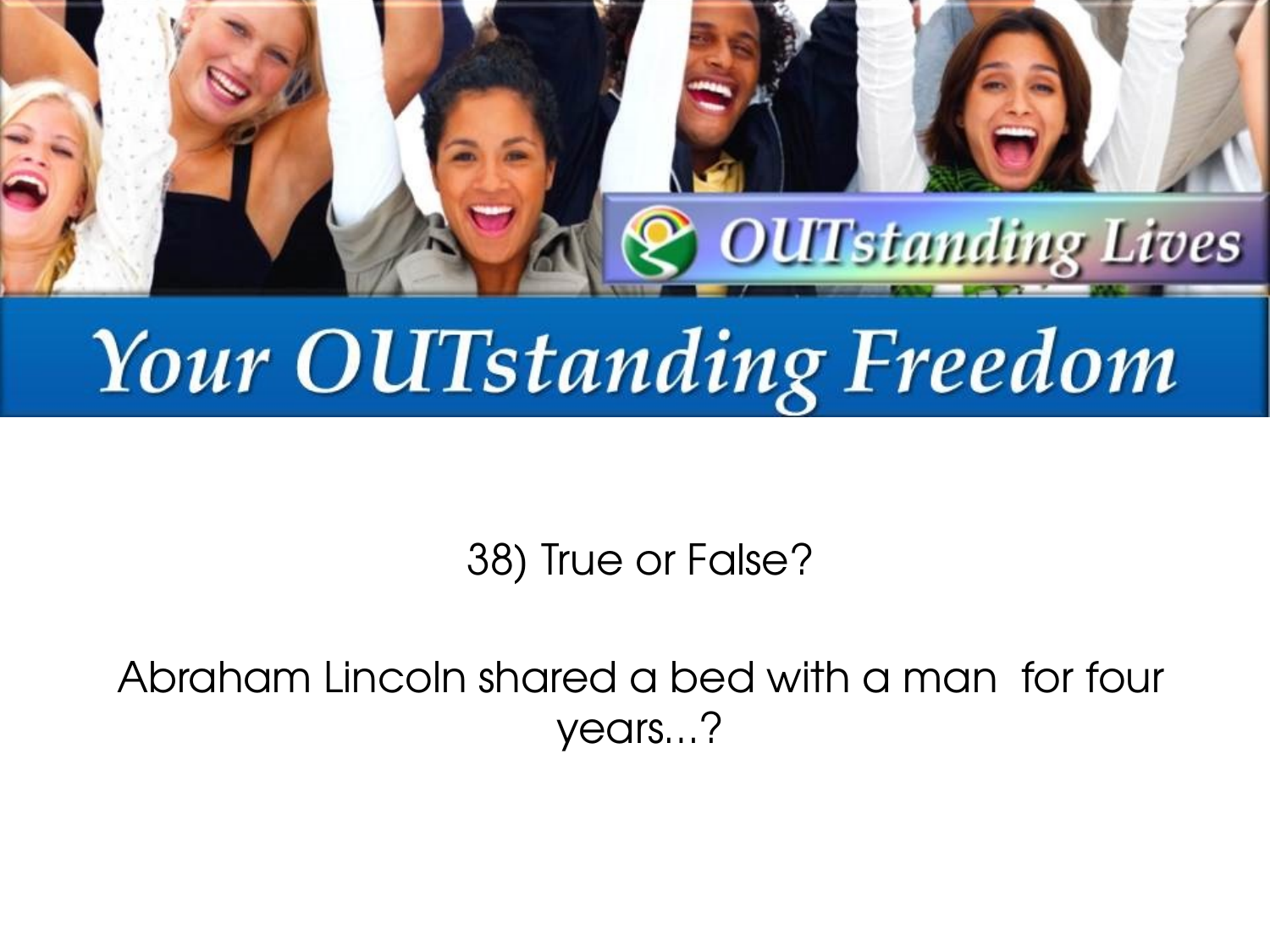

38) True or False?

Abraham Lincoln shared a bed with a man  for four years…?